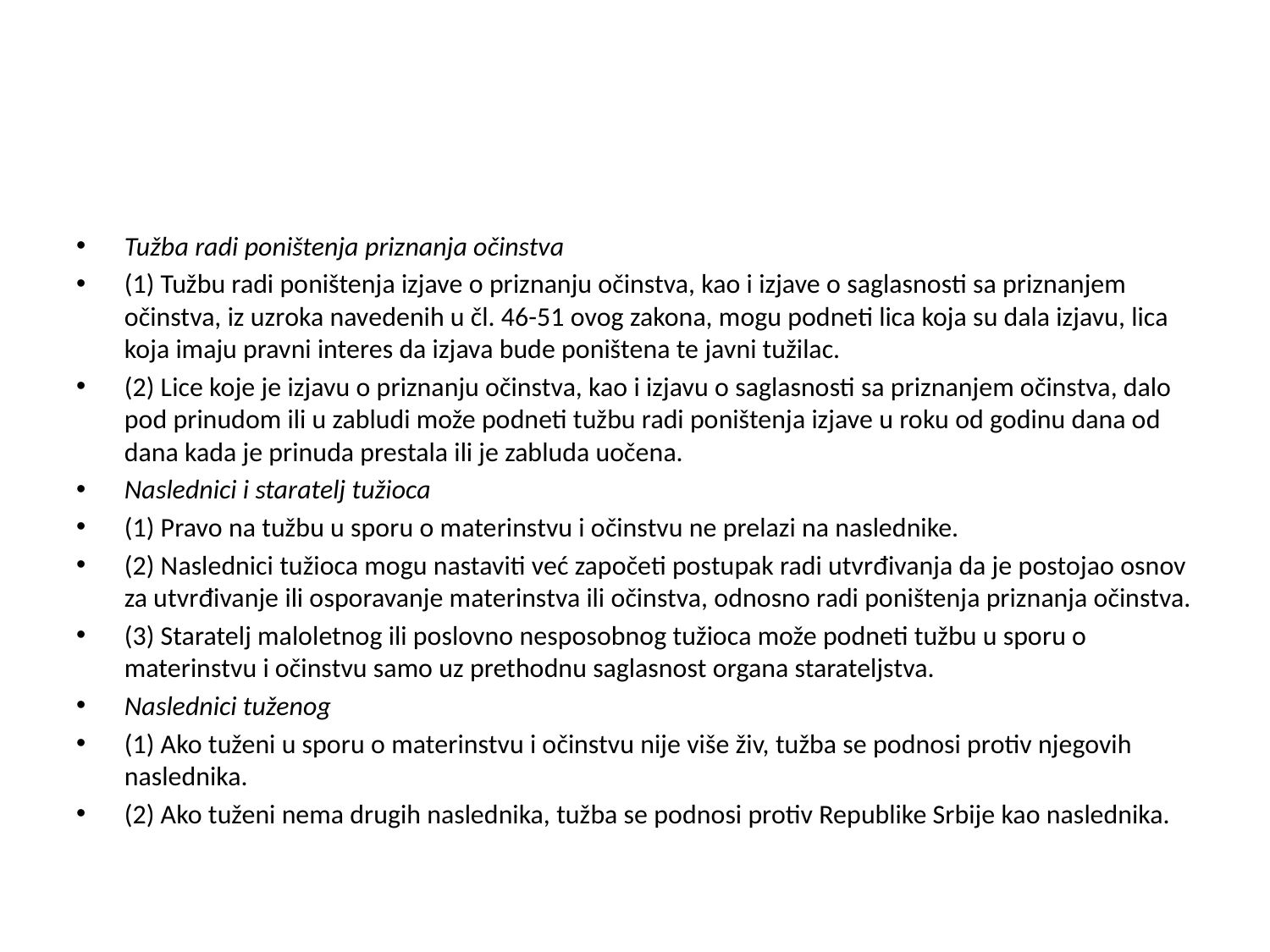

#
Tužba radi poništenja priznanja očinstva
(1) Tužbu radi poništenja izjave o priznanju očinstva, kao i izjave o saglasnosti sa priznanjem očinstva, iz uzroka navedenih u čl. 46-51 ovog zakona, mogu podneti lica koja su dala izjavu, lica koja imaju pravni interes da izjava bude poništena te javni tužilac.
(2) Lice koje je izjavu o priznanju očinstva, kao i izjavu o saglasnosti sa priznanjem očinstva, dalo pod prinudom ili u zabludi može podneti tužbu radi poništenja izjave u roku od godinu dana od dana kada je prinuda prestala ili je zabluda uočena.
Naslednici i staratelj tužioca
(1) Pravo na tužbu u sporu o materinstvu i očinstvu ne prelazi na naslednike.
(2) Naslednici tužioca mogu nastaviti već započeti postupak radi utvrđivanja da je postojao osnov za utvrđivanje ili osporavanje materinstva ili očinstva, odnosno radi poništenja priznanja očinstva.
(3) Staratelj maloletnog ili poslovno nesposobnog tužioca može podneti tužbu u sporu o materinstvu i očinstvu samo uz prethodnu saglasnost organa starateljstva.
Naslednici tuženog
(1) Ako tuženi u sporu o materinstvu i očinstvu nije više živ, tužba se podnosi protiv njegovih naslednika.
(2) Ako tuženi nema drugih naslednika, tužba se podnosi protiv Republike Srbije kao naslednika.